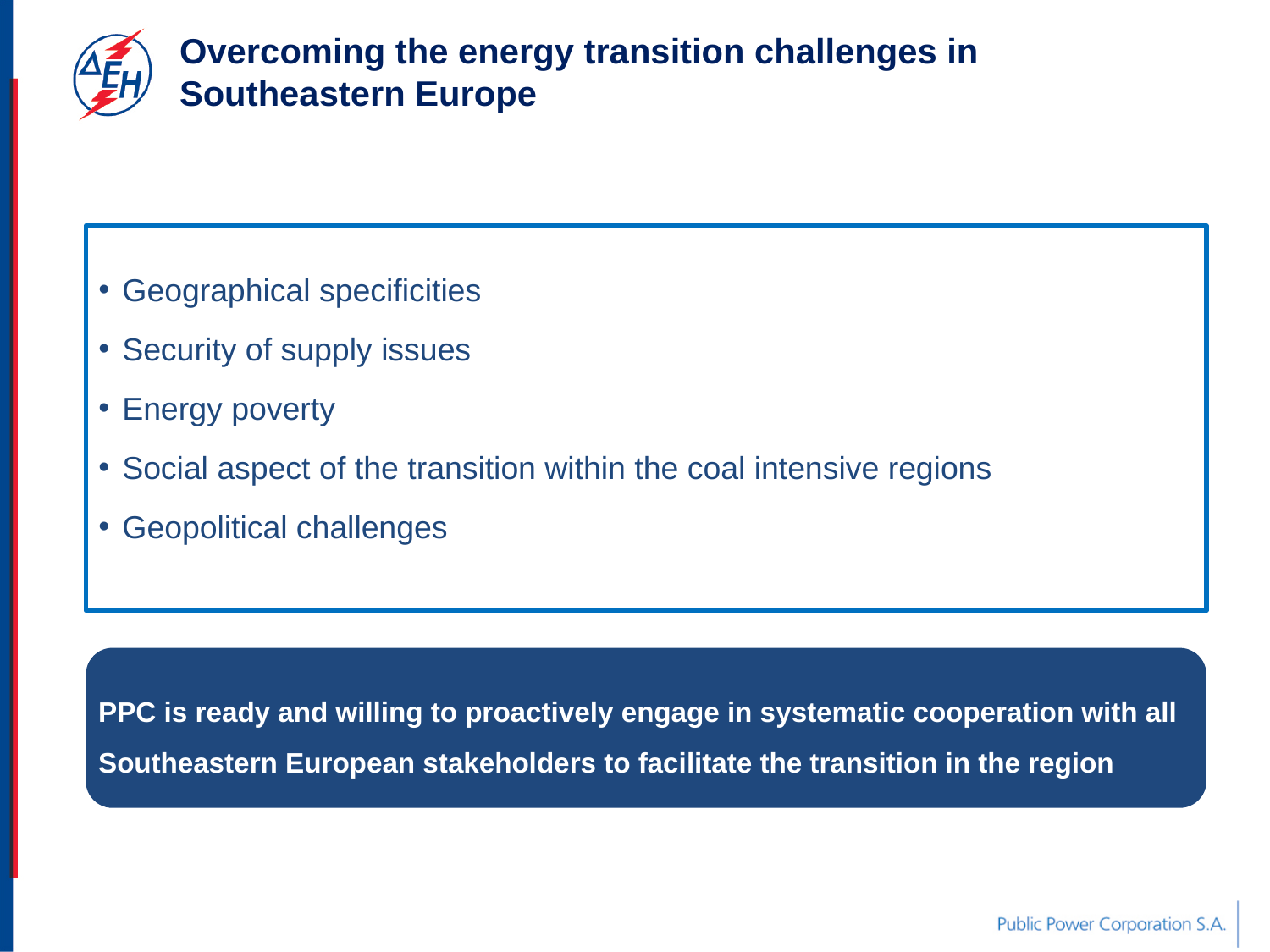

Overcoming the energy transition challenges in Southeastern Europe

Geographical specificities
Security of supply issues
Energy poverty
Social aspect of the transition within the coal intensive regions
Geopolitical challenges

PPC is ready and willing to proactively engage in systematic cooperation with all Southeastern European stakeholders to facilitate the transition in the region